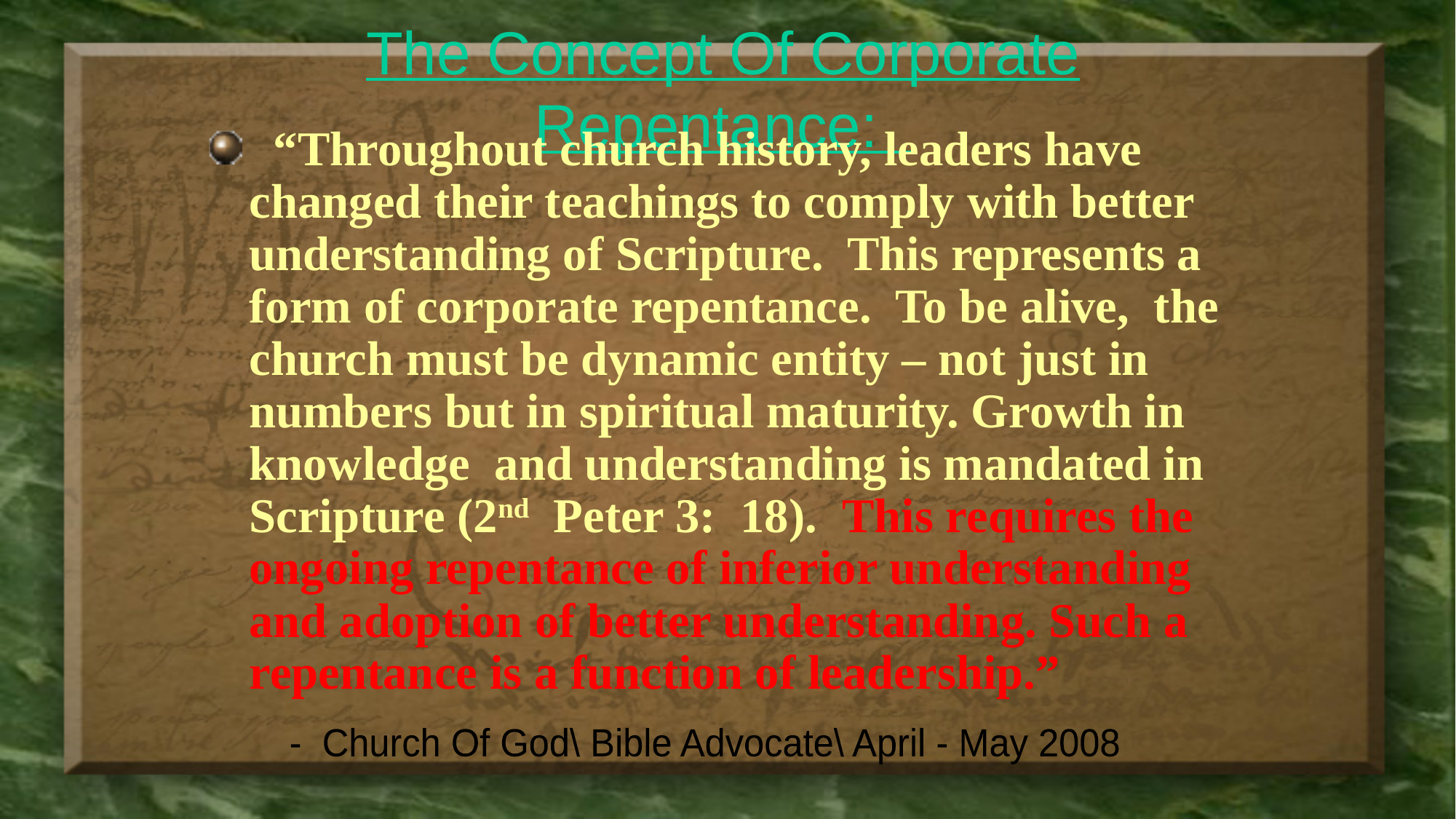

# The Concept Of Corporate Repentance:
  “Throughout church history, leaders have changed their teachings to comply with better understanding of Scripture.  This represents a form of corporate repentance.  To be alive,  the church must be dynamic entity – not just in numbers but in spiritual maturity. Growth in knowledge  and understanding is mandated in Scripture (2nd  Peter 3:  18).  This requires the ongoing repentance of inferior understanding and adoption of better understanding. Such a repentance is a function of leadership.”
 -  Church Of God\ Bible Advocate\ April - May 2008